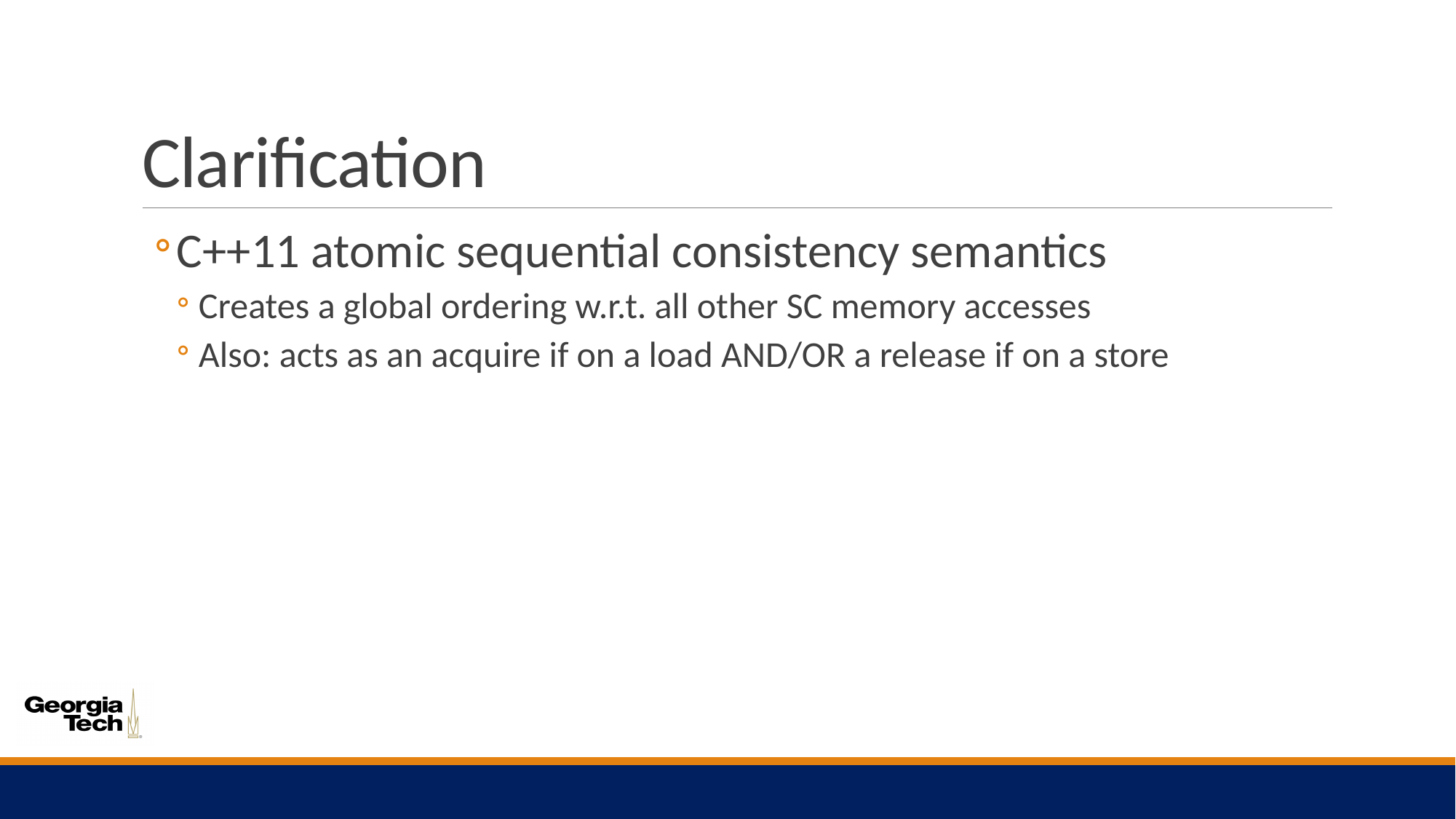

# Clarification
C++11 atomic sequential consistency semantics
Creates a global ordering w.r.t. all other SC memory accesses
Also: acts as an acquire if on a load AND/OR a release if on a store